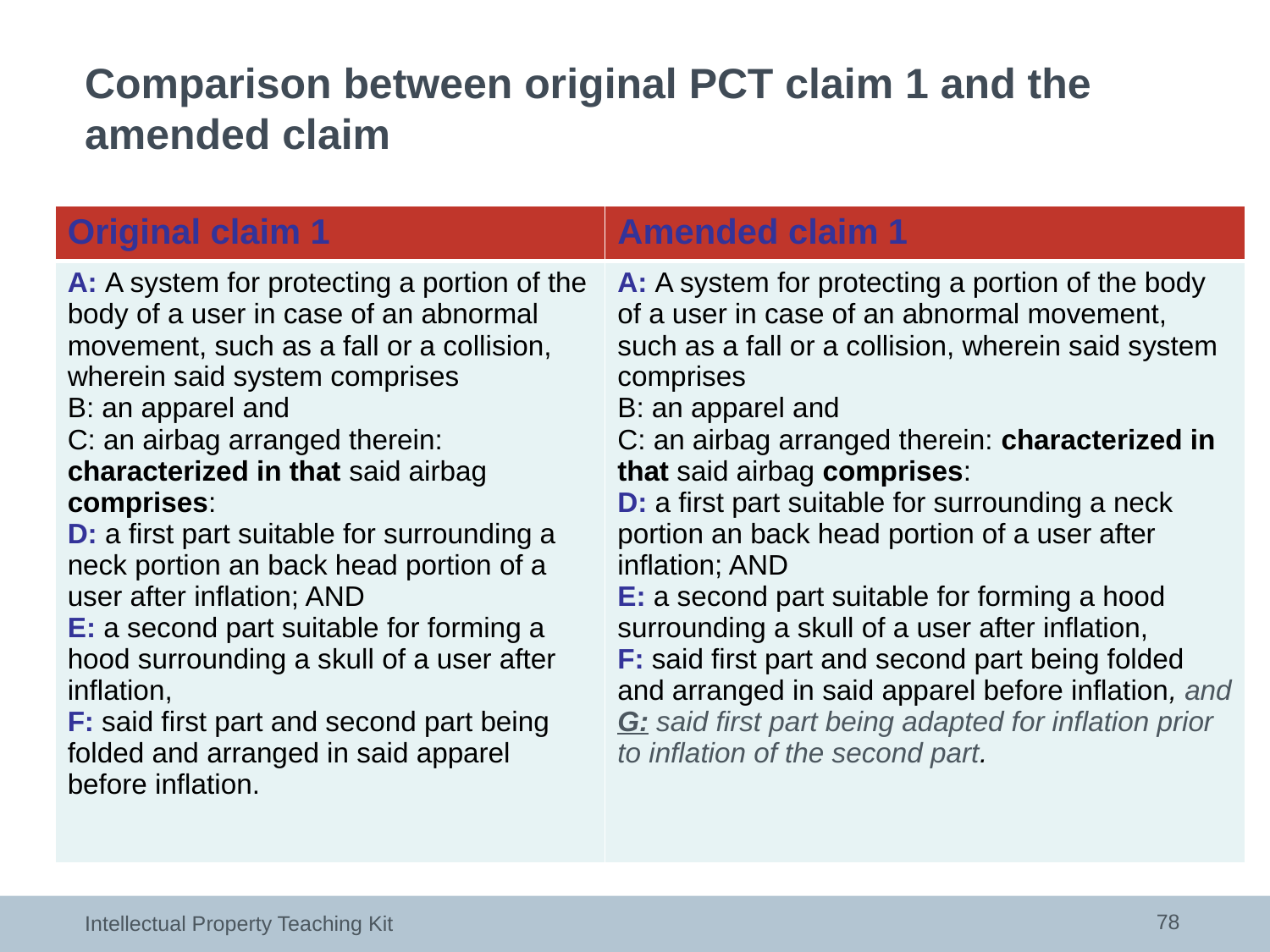

# Comparison between original PCT claim 1 and the amended claim
| Original claim 1 | Amended claim 1 |
| --- | --- |
| A: A system for protecting a portion of the body of a user in case of an abnormal movement, such as a fall or a collision, wherein said system comprises B: an apparel and C: an airbag arranged therein: characterized in that said airbag comprises: D: a first part suitable for surrounding a neck portion an back head portion of a user after inflation; AND E: a second part suitable for forming a hood surrounding a skull of a user after inflation, F: said first part and second part being folded and arranged in said apparel before inflation. | A: A system for protecting a portion of the body of a user in case of an abnormal movement, such as a fall or a collision, wherein said system comprises B: an apparel and C: an airbag arranged therein: characterized in that said airbag comprises: D: a first part suitable for surrounding a neck portion an back head portion of a user after inflation; AND E: a second part suitable for forming a hood surrounding a skull of a user after inflation, F: said first part and second part being folded and arranged in said apparel before inflation, and G: said first part being adapted for inflation prior to inflation of the second part. |
78
Intellectual Property Teaching Kit